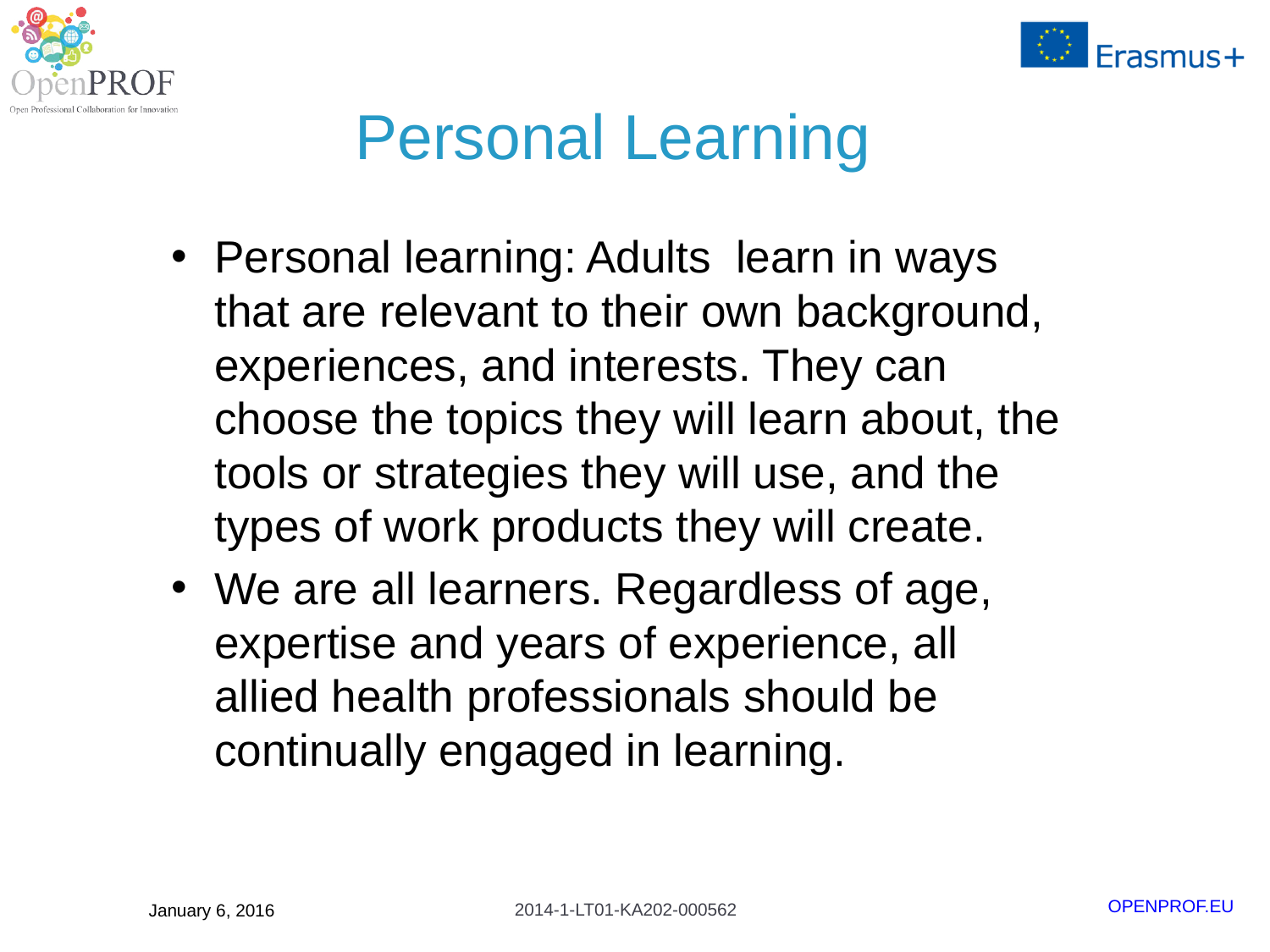

# Personal Learning
Personal learning: Adults  learn in ways that are relevant to their own background, experiences, and interests. They can choose the topics they will learn about, the tools or strategies they will use, and the types of work products they will create.
We are all learners. Regardless of age, expertise and years of experience, all allied health professionals should be continually engaged in learning.
January 6, 2016